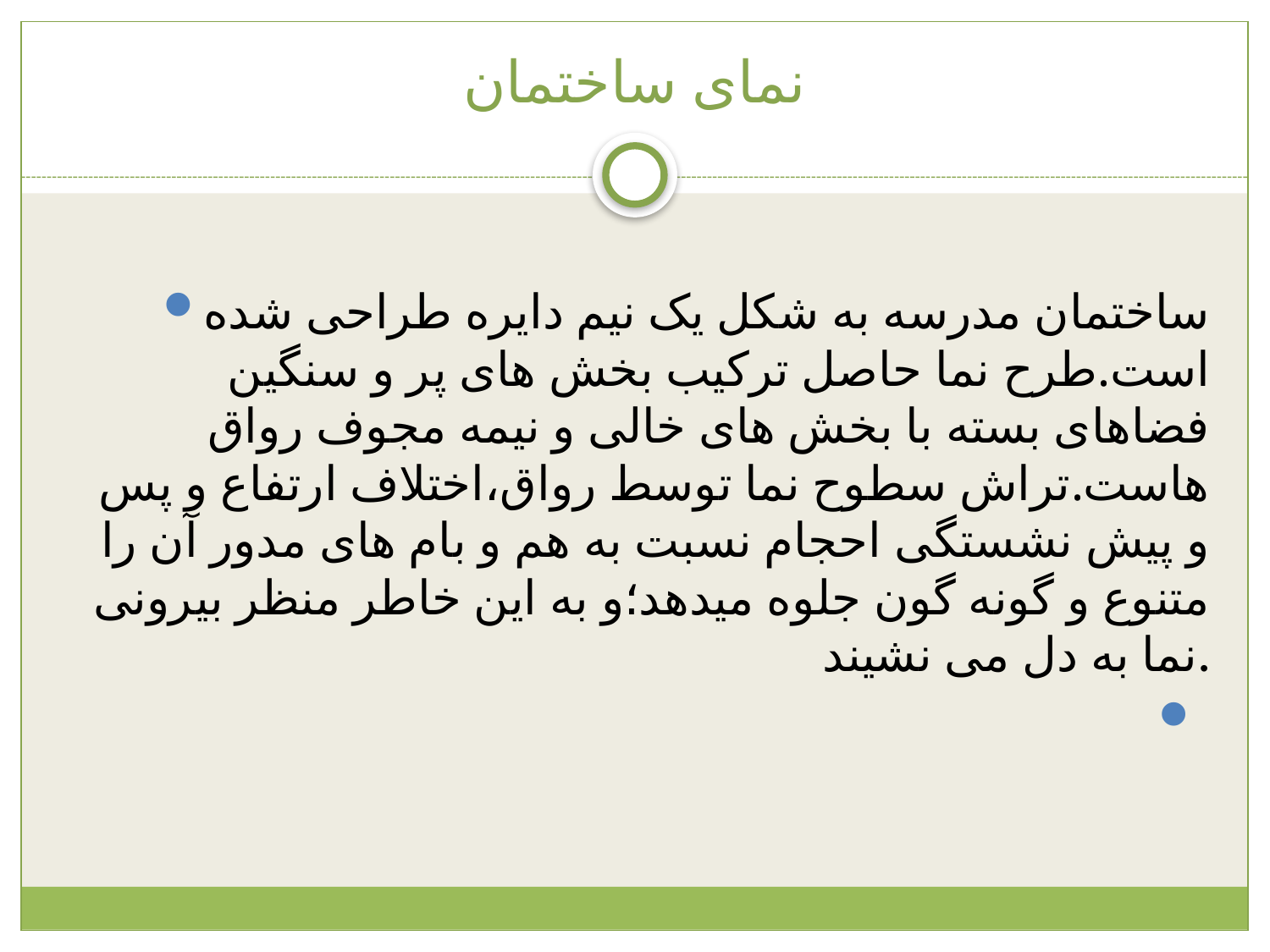

# نمای ساختمان
ساختمان مدرسه به شکل یک نیم دایره طراحی شده است.طرح نما حاصل ترکیب بخش های پر و سنگین فضاهای بسته با بخش های خالی و نیمه مجوف رواق هاست.تراش سطوح نما توسط رواق،اختلاف ارتفاع و پس و پیش نشستگی احجام نسبت به هم و بام های مدور آن را متنوع و گونه گون جلوه میدهد؛و به این خاطر منظر بیرونی نما به دل می نشیند.